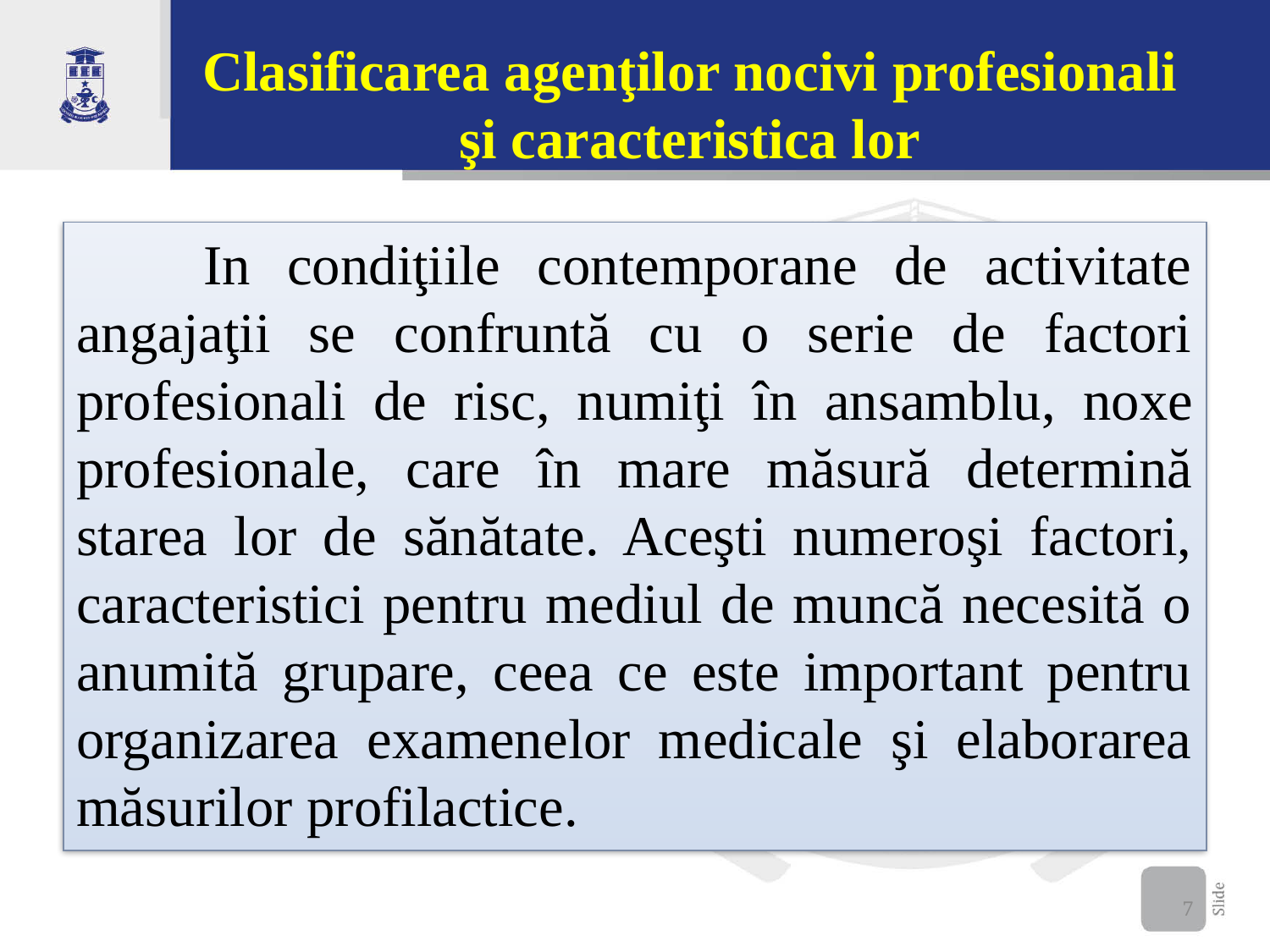

# Clasificarea agenţilor nocivi profesionali şi caracteristica lor
	In condiţiile contemporane de activitate angajaţii se confruntă cu o serie de factori profesionali de risc, numiţi în ansamblu, noxe profesionale, care în mare măsură determină starea lor de sănătate. Aceşti numeroşi factori, caracteristici pentru mediul de muncă necesită o anumită grupare, ceea ce este important pentru organizarea examenelor medicale şi elaborarea măsurilor profilactice.
7